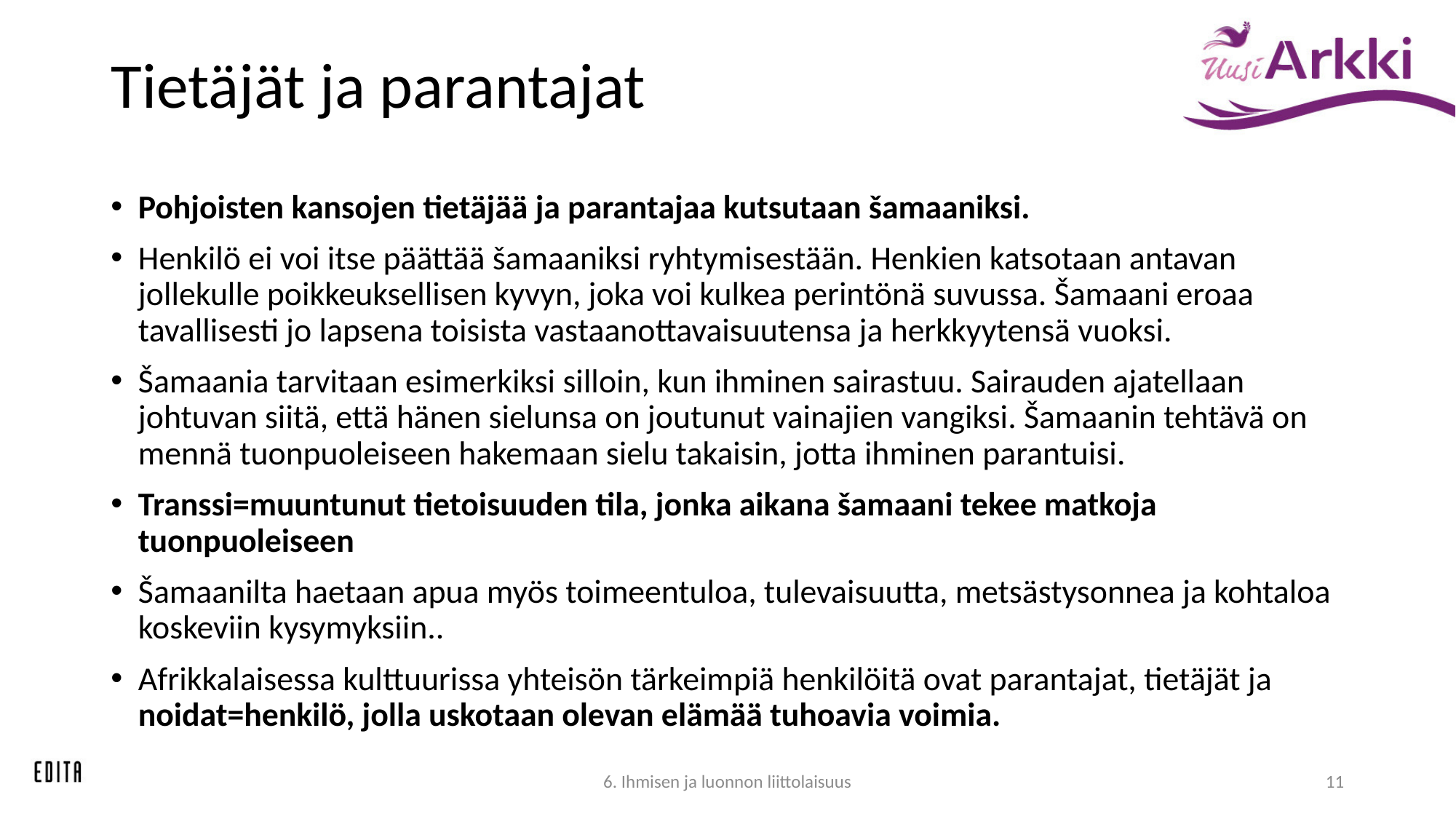

# Tietäjät ja parantajat
Pohjoisten kansojen tietäjää ja parantajaa kutsutaan šamaaniksi.
Henkilö ei voi itse päättää šamaaniksi ryhtymisestään. Henkien katsotaan antavan jollekulle poikkeuksellisen kyvyn, joka voi kulkea perintönä suvussa. Šamaani eroaa tavallisesti jo lapsena toisista vastaanottavaisuutensa ja herkkyytensä vuoksi.
Šamaania tarvitaan esimerkiksi silloin, kun ihminen sairastuu. Sairauden ajatellaan johtuvan siitä, että hänen sielunsa on joutunut vainajien vangiksi. Šamaanin tehtävä on mennä tuonpuoleiseen hakemaan sielu takaisin, jotta ihminen parantuisi.
Transsi=muuntunut tietoisuuden tila, jonka aikana šamaani tekee matkoja tuonpuoleiseen
Šamaanilta haetaan apua myös toimeentuloa, tulevaisuutta, metsästysonnea ja kohtaloa koskeviin kysymyksiin..
Afrikkalaisessa kulttuurissa yhteisön tärkeimpiä henkilöitä ovat parantajat, tietäjät ja noidat=henkilö, jolla uskotaan olevan elämää tuhoavia voimia.
6. Ihmisen ja luonnon liittolaisuus
11